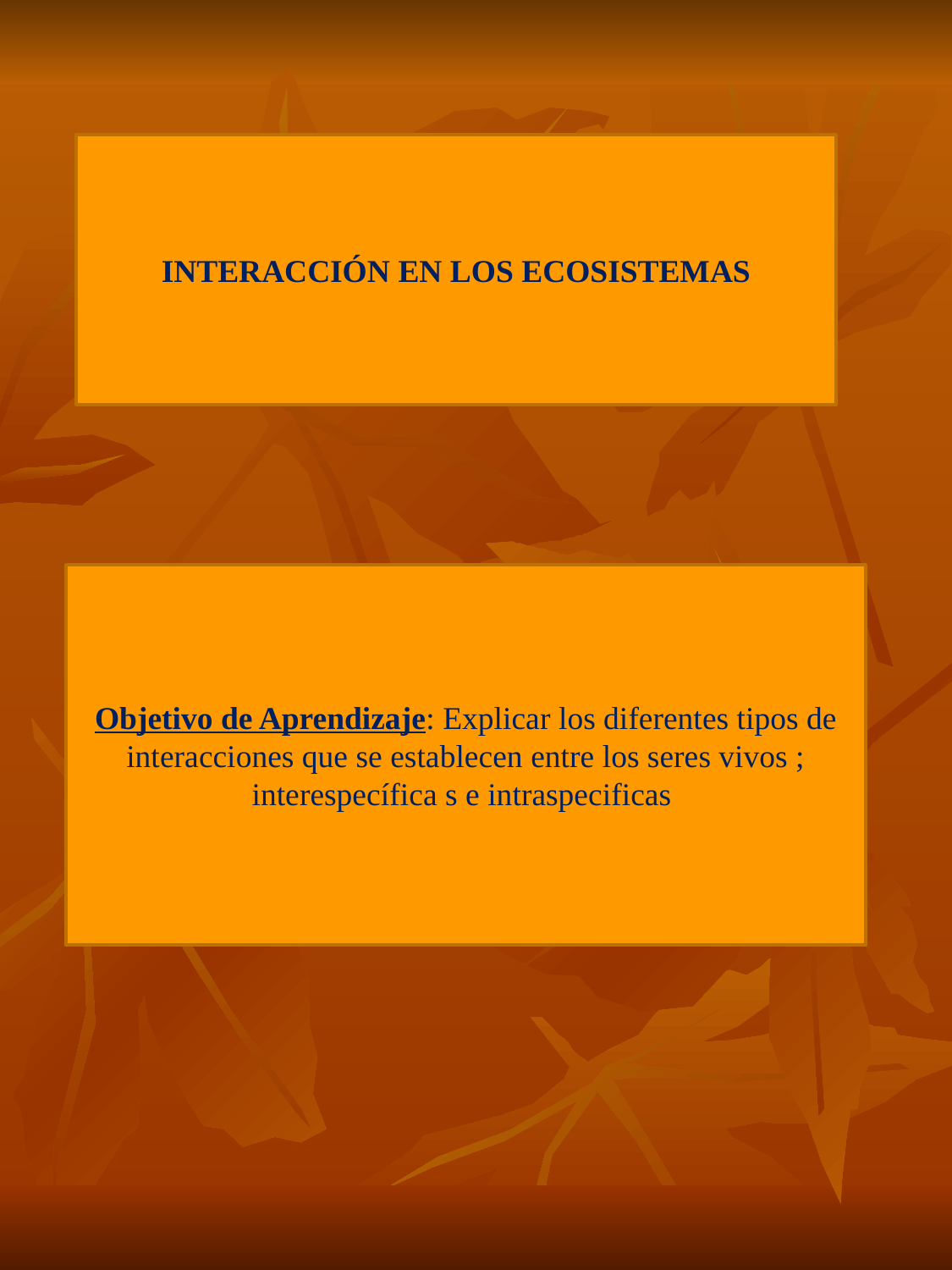

INTERACCIÓN EN LOS ECOSISTEMAS
Objetivo de Aprendizaje: Explicar los diferentes tipos de interacciones que se establecen entre los seres vivos ; interespecífica s e intraspecificas